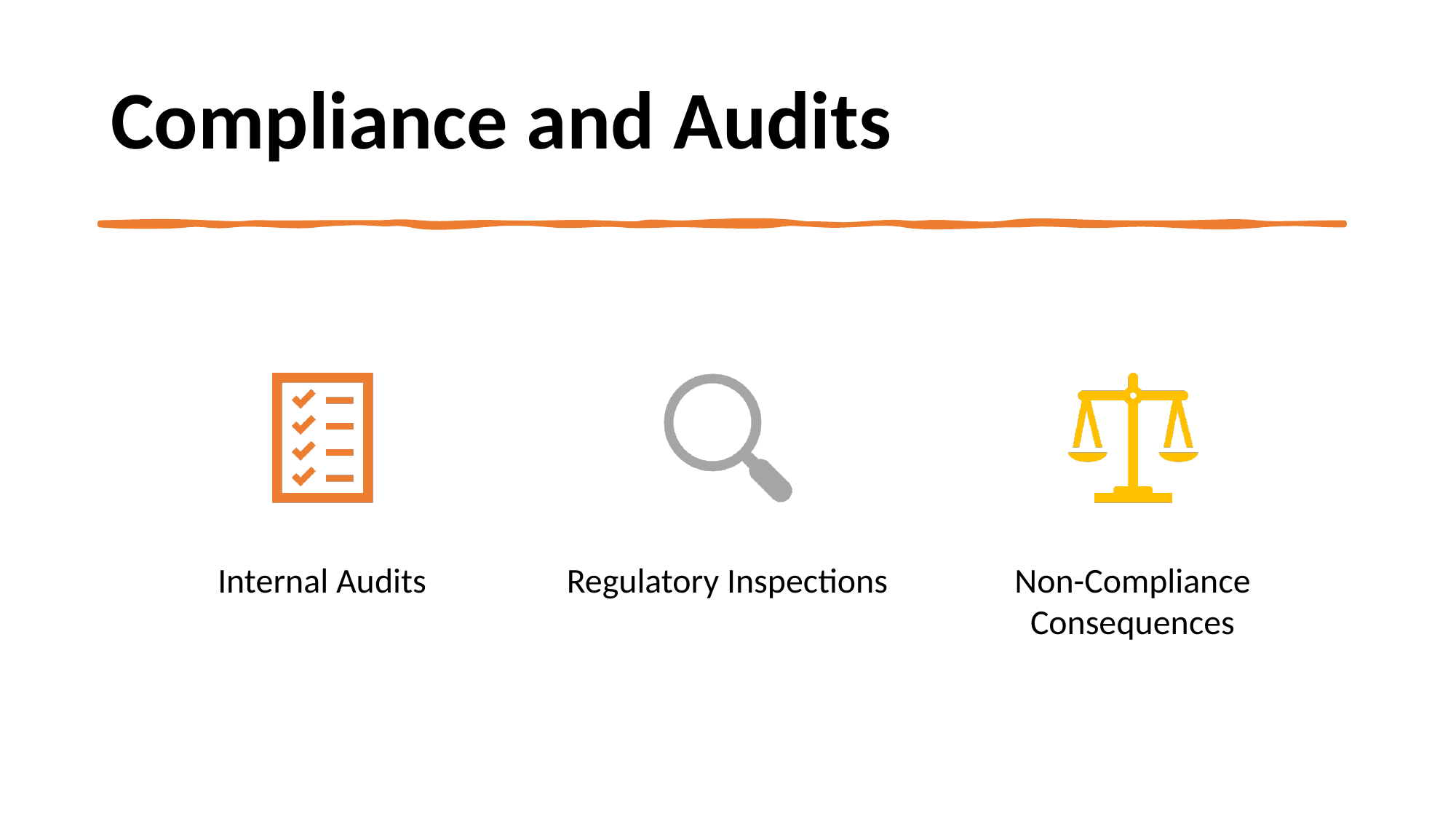

# Compliance and Audits

Internal Audits
Regulatory Inspections
Non-Compliance Consequences